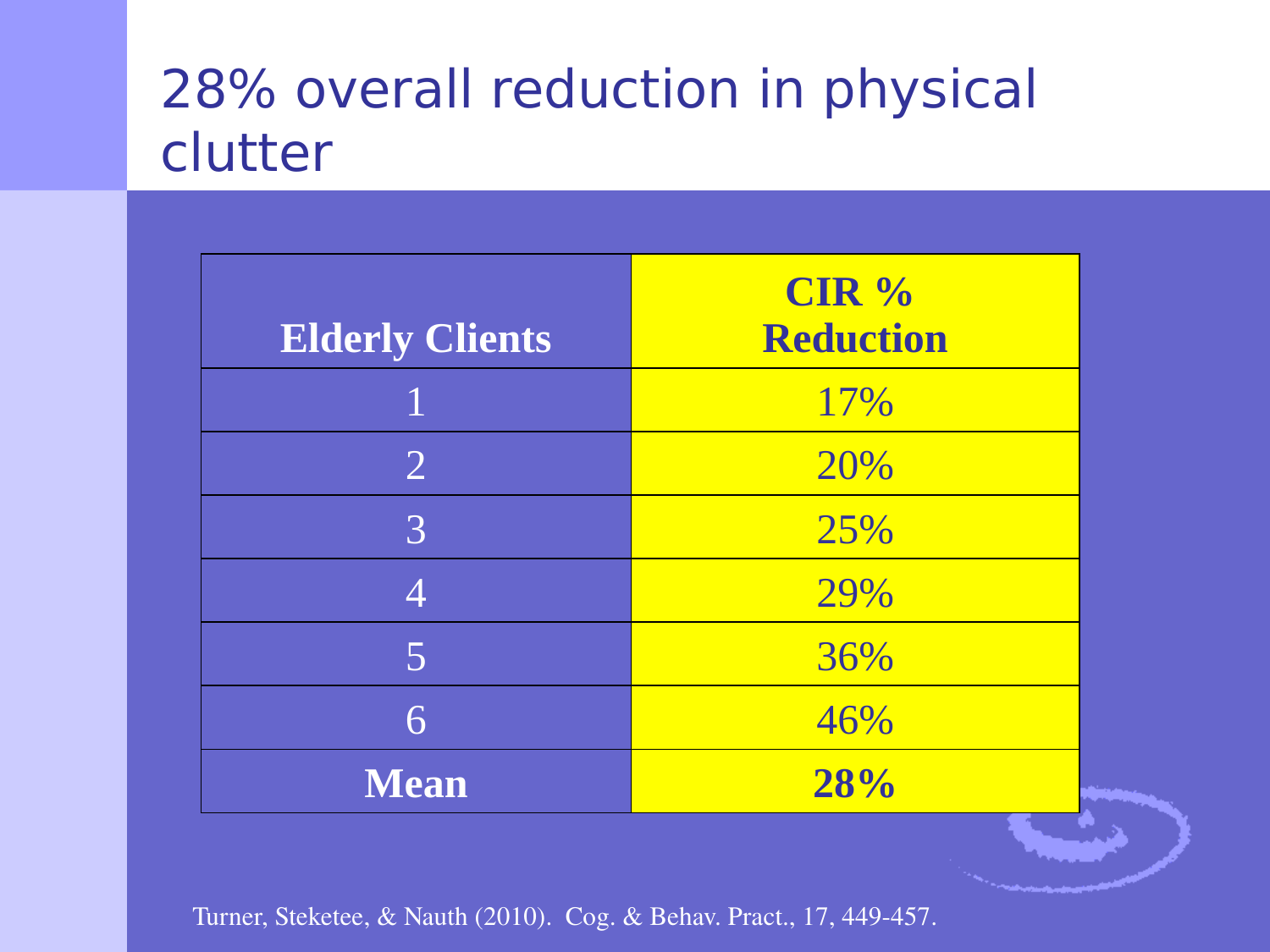

28% overall reduction in physical clutter
| Elderly Clients | CIR % Reduction |
| --- | --- |
| 1 | 17% |
| 2 | 20% |
| 3 | 25% |
| 4 | 29% |
| 5 | 36% |
| 6 | 46% |
| Mean | 28% |

Turner, Steketee, & Nauth (2010).  Cog. & Behav. Pract., 17, 449-457.